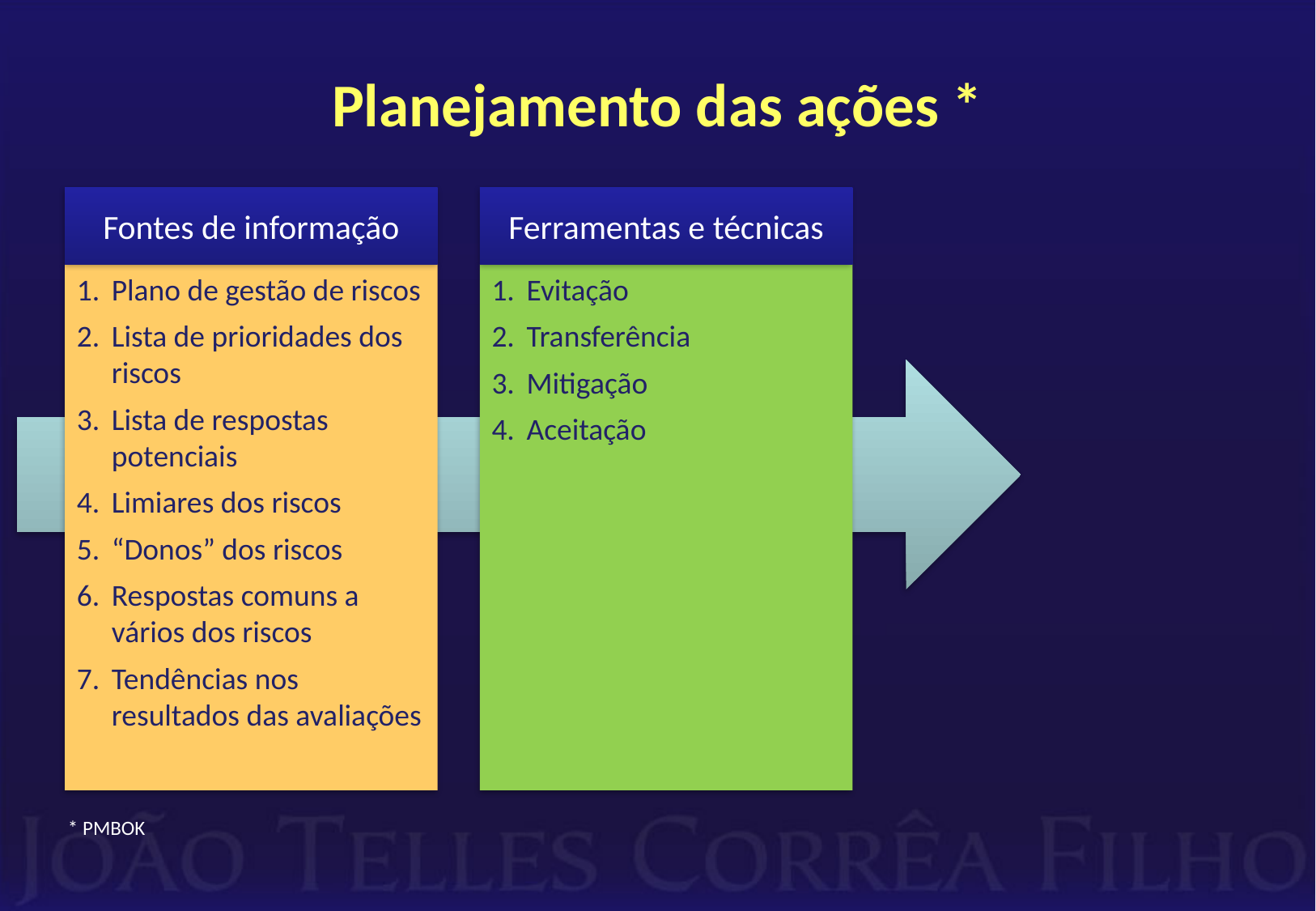

# Planejamento das ações *
Fontes de informação
Ferramentas e técnicas
Plano de gestão de riscos
Lista de prioridades dos riscos
Lista de respostas potenciais
Limiares dos riscos
“Donos” dos riscos
Respostas comuns a vários dos riscos
Tendências nos resultados das avaliações
Evitação
Transferência
Mitigação
Aceitação

* PMBOK